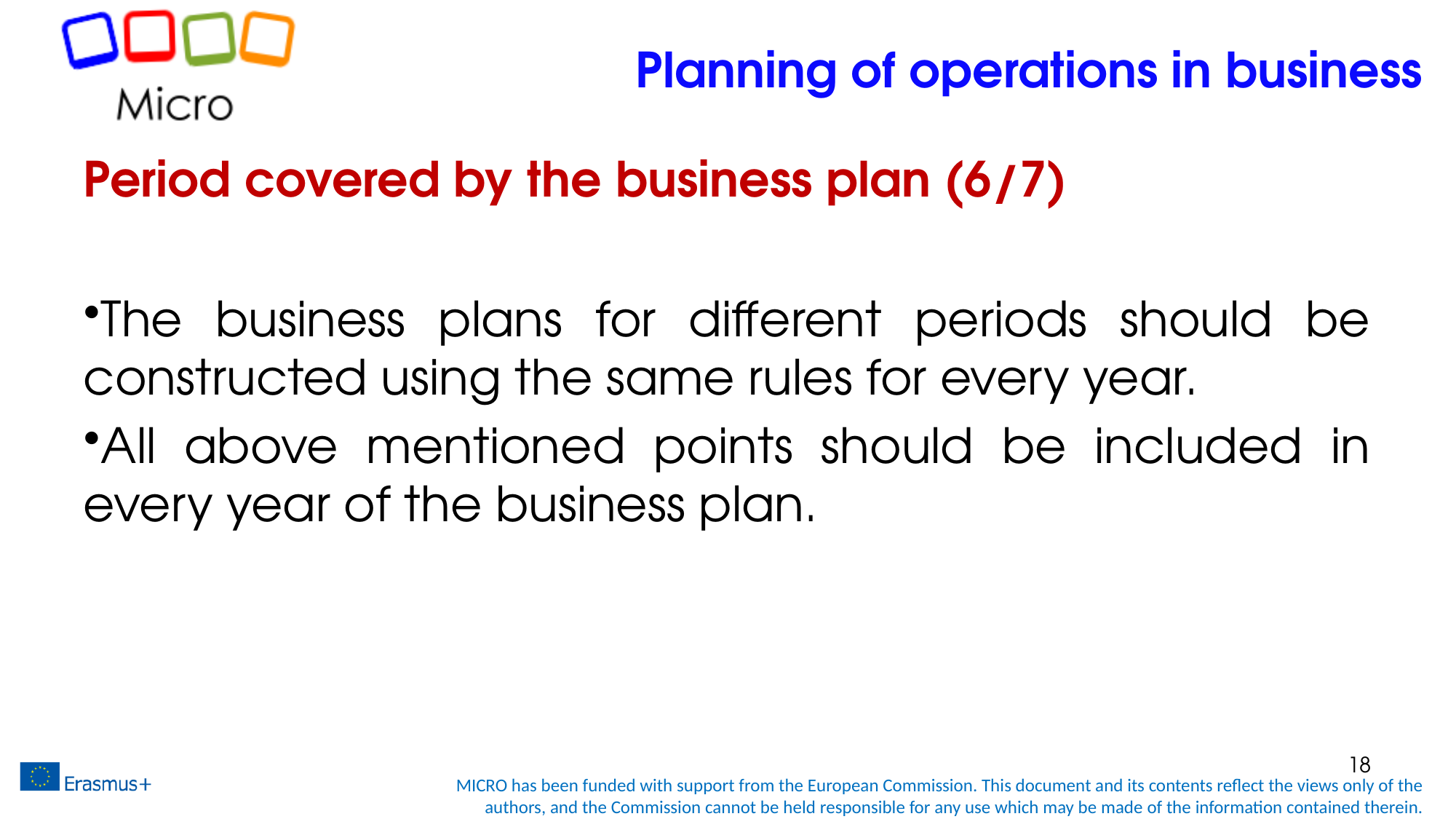

# Planning of operations in business
Period covered by the business plan (6/7)

The business plans for different periods should be constructed using the same rules for every year.
All above mentioned points should be included in every year of the business plan.

18